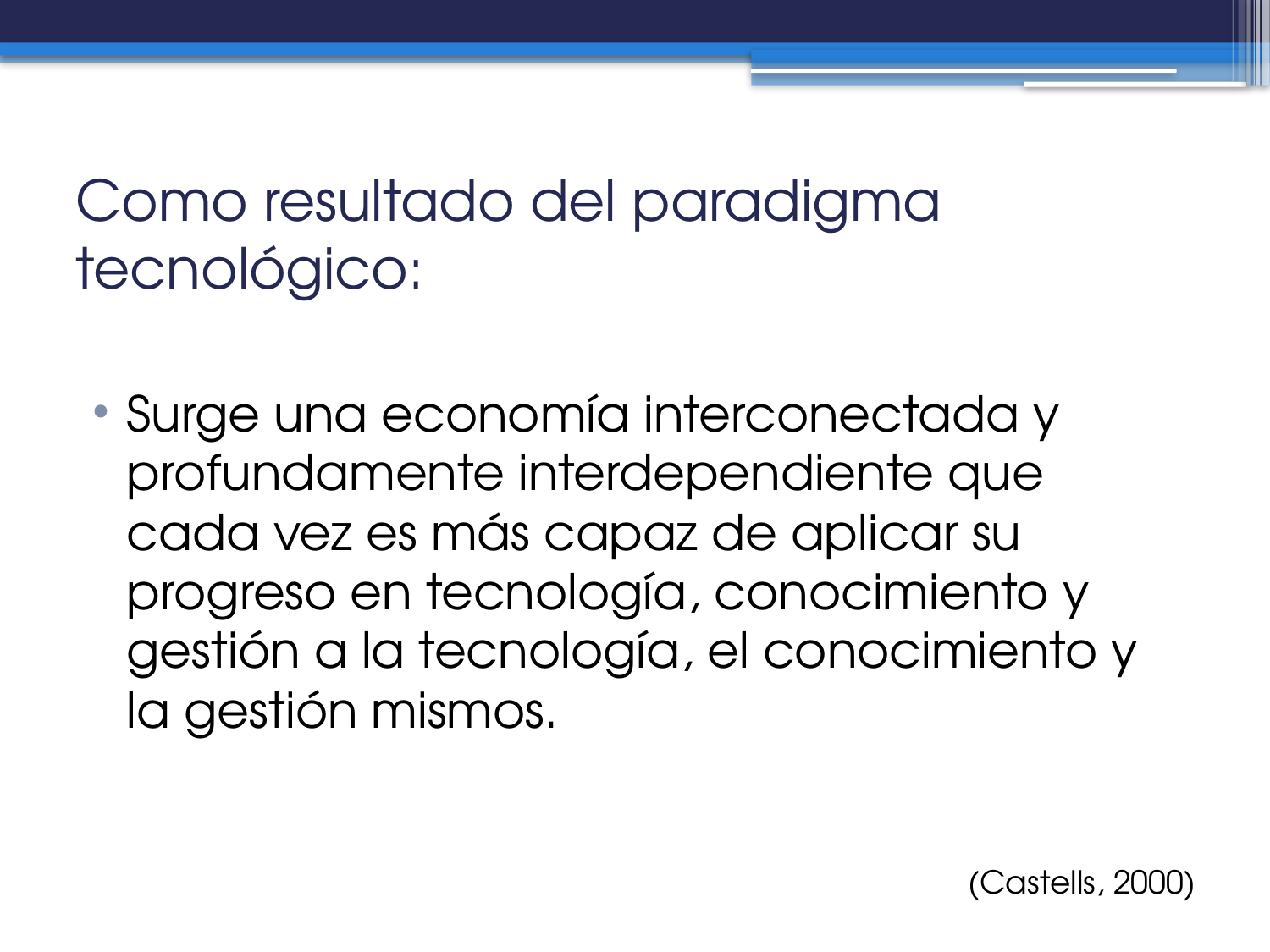

# Como resultado del paradigma tecnológico:
Surge una economía interconectada y profundamente interdependiente que cada vez es más capaz de aplicar su progreso en tecnología, conocimiento y gestión a la tecnología, el conocimiento y la gestión mismos.
(Castells, 2000)